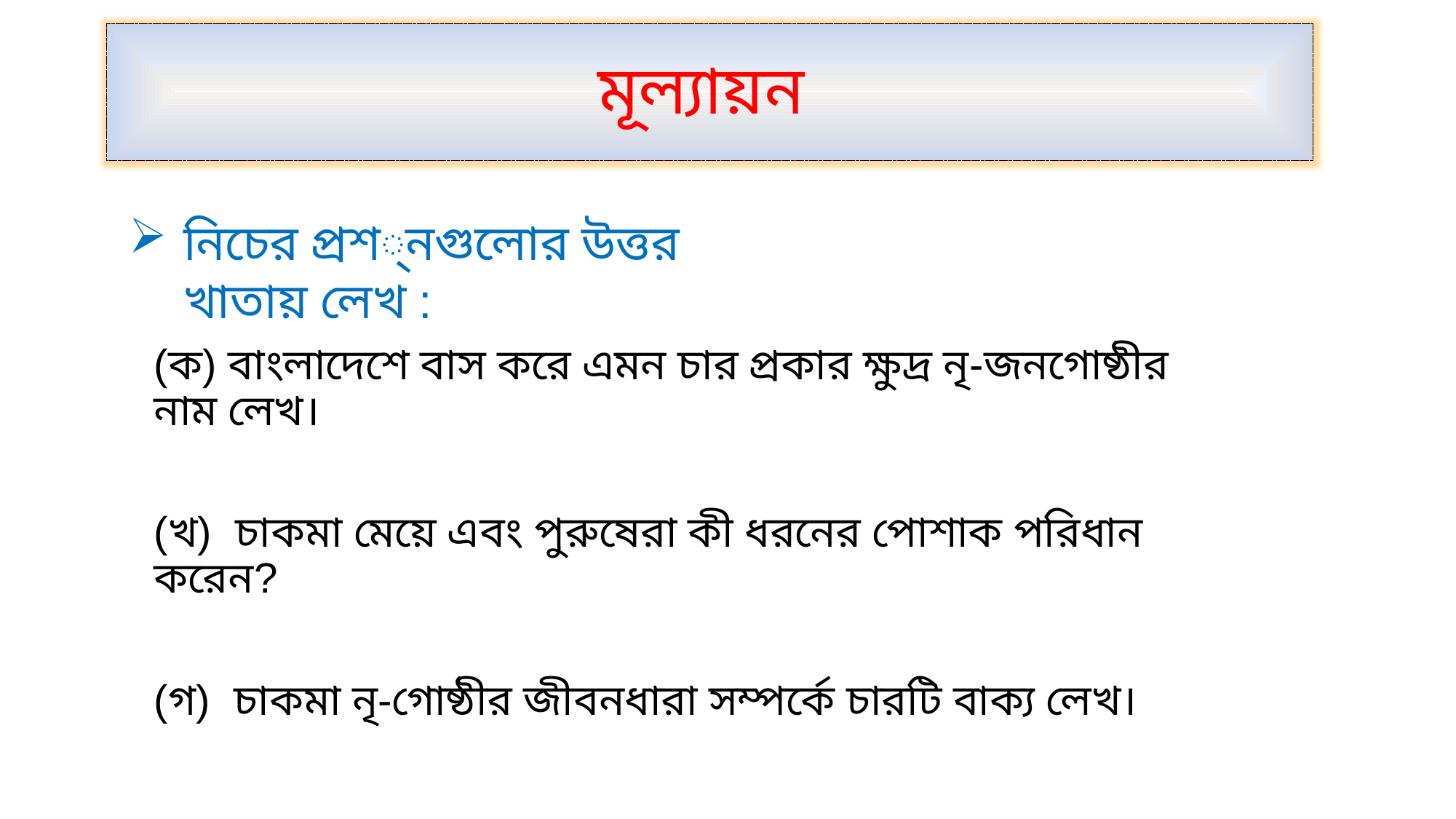

মূল্যায়ন
নিচের প্রশ্নগুলোর উত্তর খাতায় লেখ :

(ক) বাংলাদেশে বাস করে এমন চার প্রকার ক্ষুদ্র নৃ-জনগোষ্ঠীর নাম লেখ।

(খ)  চাকমা মেয়ে এবং পুরুষেরা কী ধরনের পোশাক পরিধান করেন?

(গ)  চাকমা নৃ-গোষ্ঠীর জীবনধারা সম্পর্কে চারটি বাক্য লেখ।